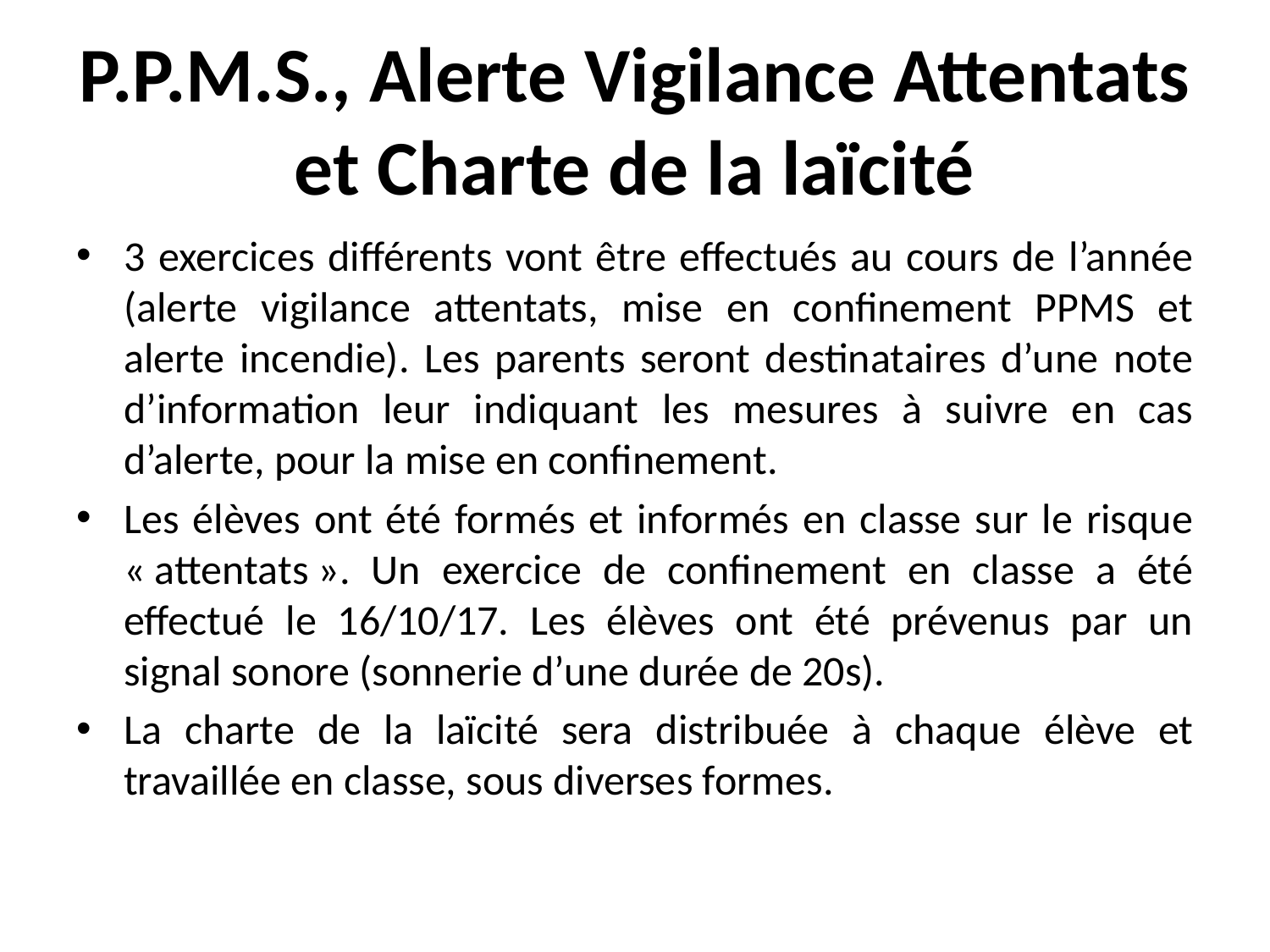

# P.P.M.S., Alerte Vigilance Attentats et Charte de la laïcité
3 exercices différents vont être effectués au cours de l’année (alerte vigilance attentats, mise en confinement PPMS et alerte incendie). Les parents seront destinataires d’une note d’information leur indiquant les mesures à suivre en cas d’alerte, pour la mise en confinement.
Les élèves ont été formés et informés en classe sur le risque « attentats ». Un exercice de confinement en classe a été effectué le 16/10/17. Les élèves ont été prévenus par un signal sonore (sonnerie d’une durée de 20s).
La charte de la laïcité sera distribuée à chaque élève et travaillée en classe, sous diverses formes.